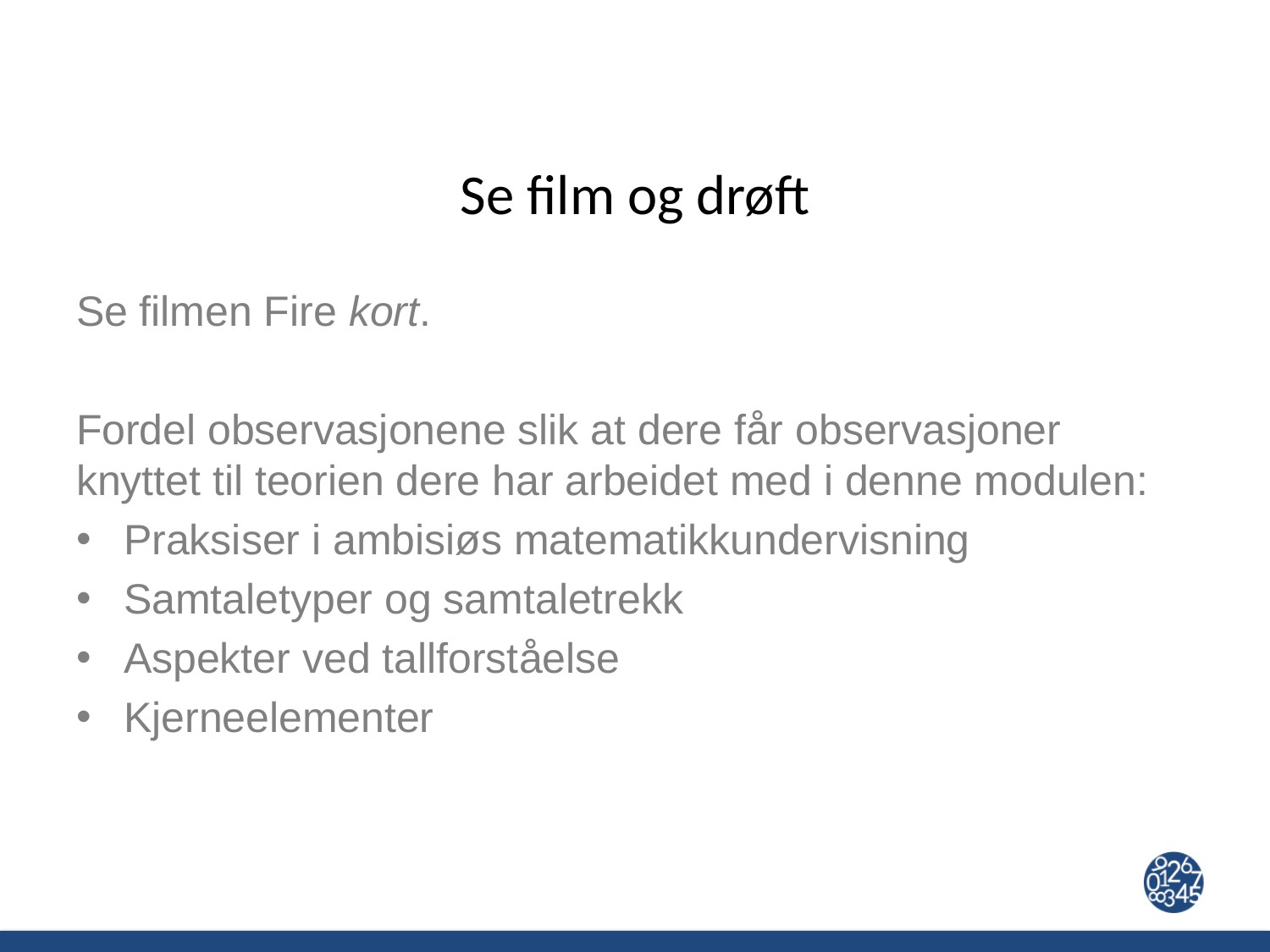

# Se film og drøft
Se filmen Fire kort.

Fordel observasjonene slik at dere får observasjoner knyttet til teorien dere har arbeidet med i denne modulen:
Praksiser i ambisiøs matematikkundervisning
Samtaletyper og samtaletrekk
Aspekter ved tallforståelse
Kjerneelementer